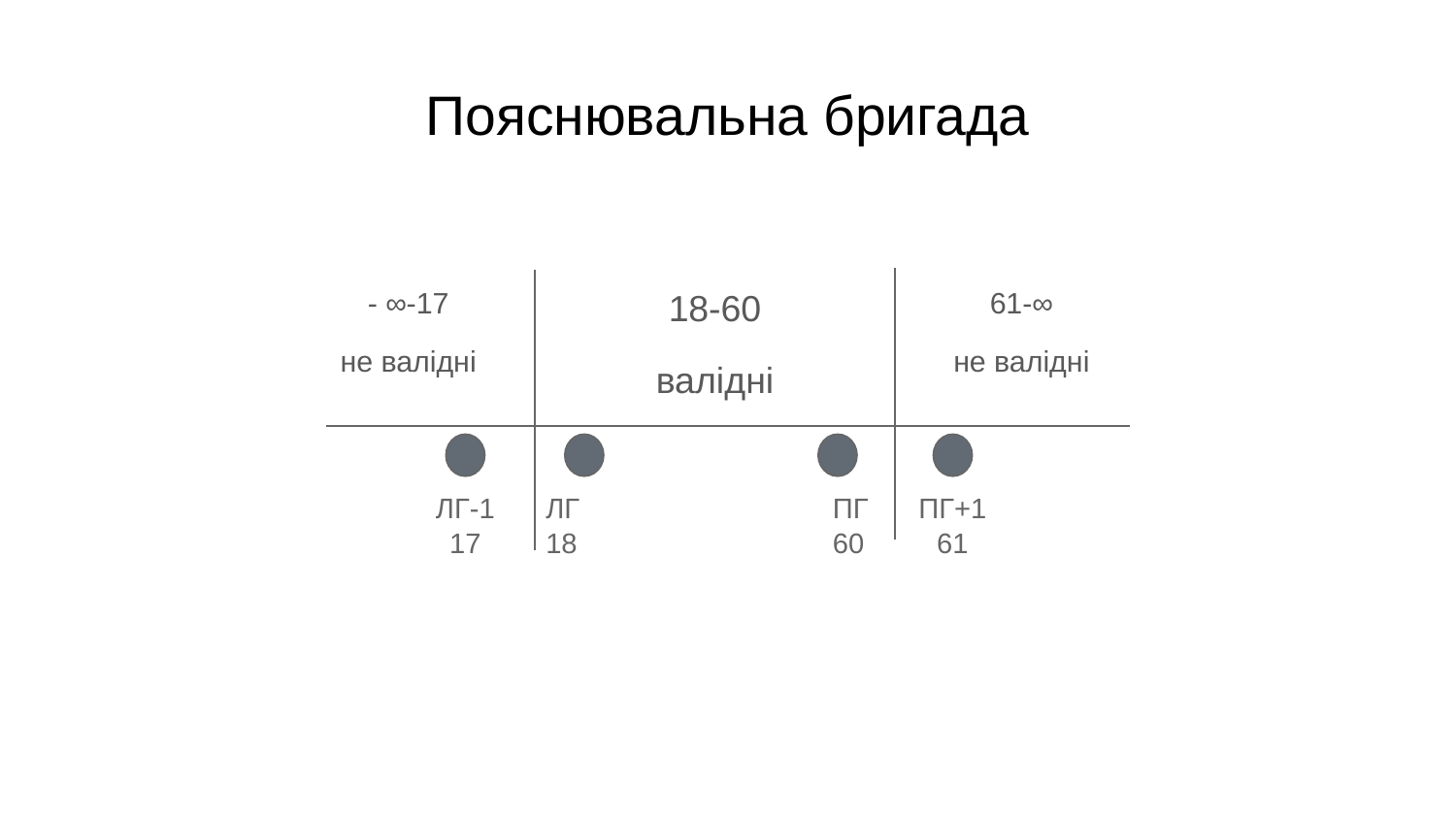

# Пояснювальна бригада
- ∞-17
не валідні
18-60
валідні
61-∞
не валідні

ЛГ-1
17
ЛГ
18
ПГ
60
ПГ+1
61